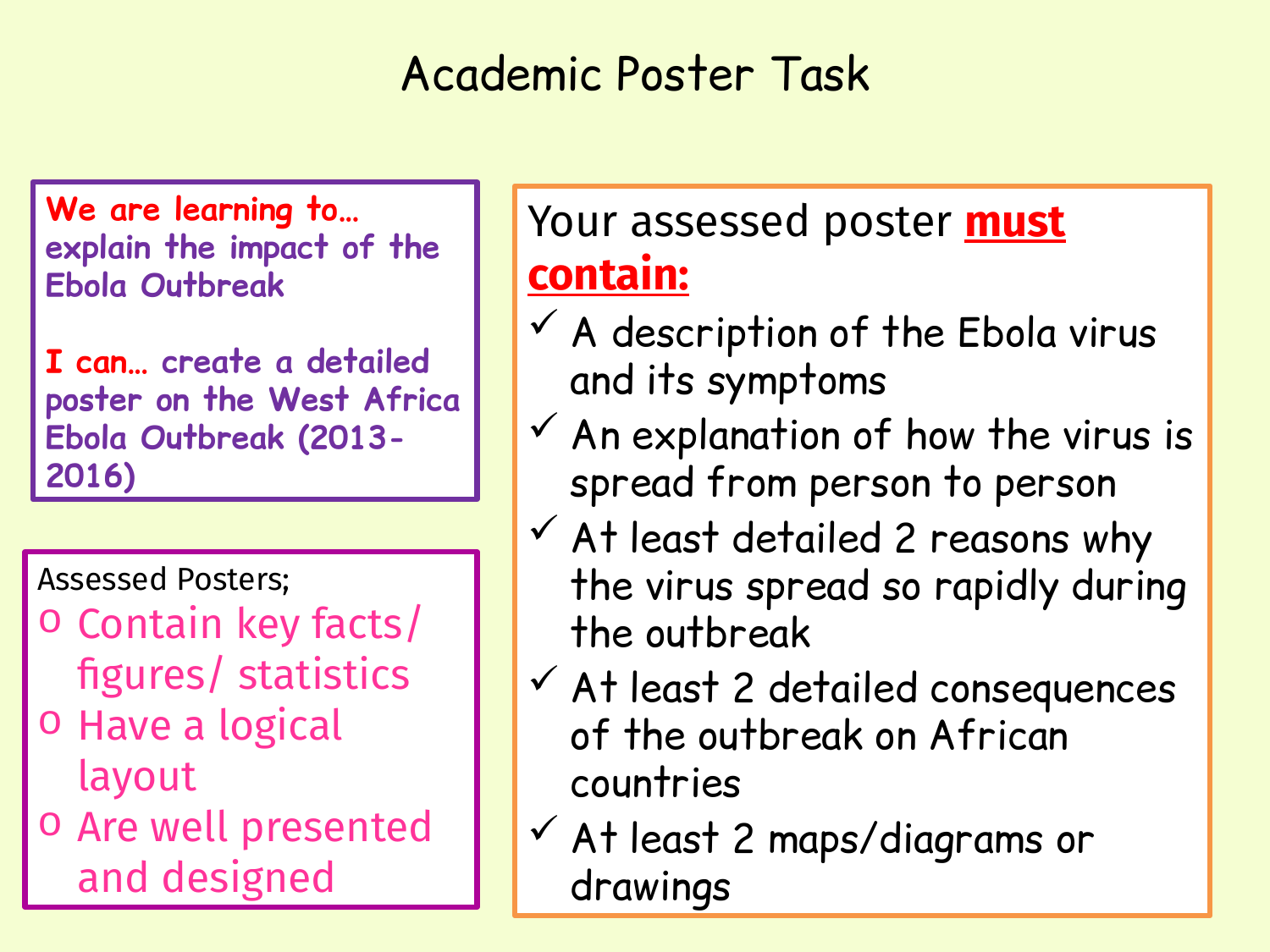

# Academic Poster Task
We are learning to… explain the impact of the Ebola Outbreak

I can… create a detailed poster on the West Africa Ebola Outbreak (2013-2016)
Your assessed poster must contain:
A description of the Ebola virus and its symptoms
An explanation of how the virus is spread from person to person
At least detailed 2 reasons why the virus spread so rapidly during the outbreak
At least 2 detailed consequences of the outbreak on African countries
At least 2 maps/diagrams or drawings

Assessed Posters;
Contain key facts/ figures/ statistics
Have a logical layout
Are well presented and designed